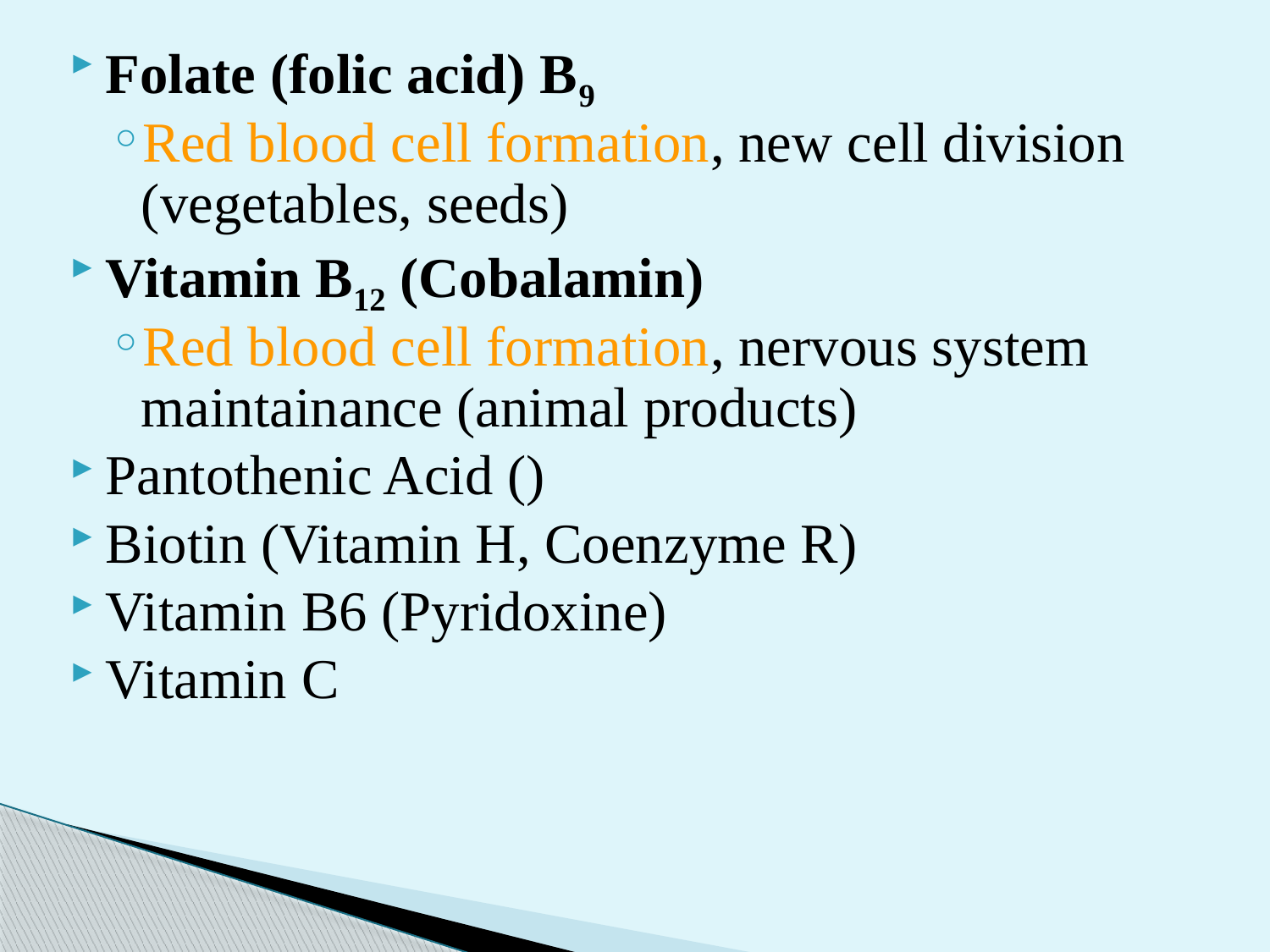

Folate (folic acid) B9
Red blood cell formation, new cell division (vegetables, seeds)
Vitamin B12 (Cobalamin)
Red blood cell formation, nervous system maintainance (animal products)
Pantothenic Acid ()
Biotin (Vitamin H, Coenzyme R)
Vitamin B6 (Pyridoxine)
Vitamin C